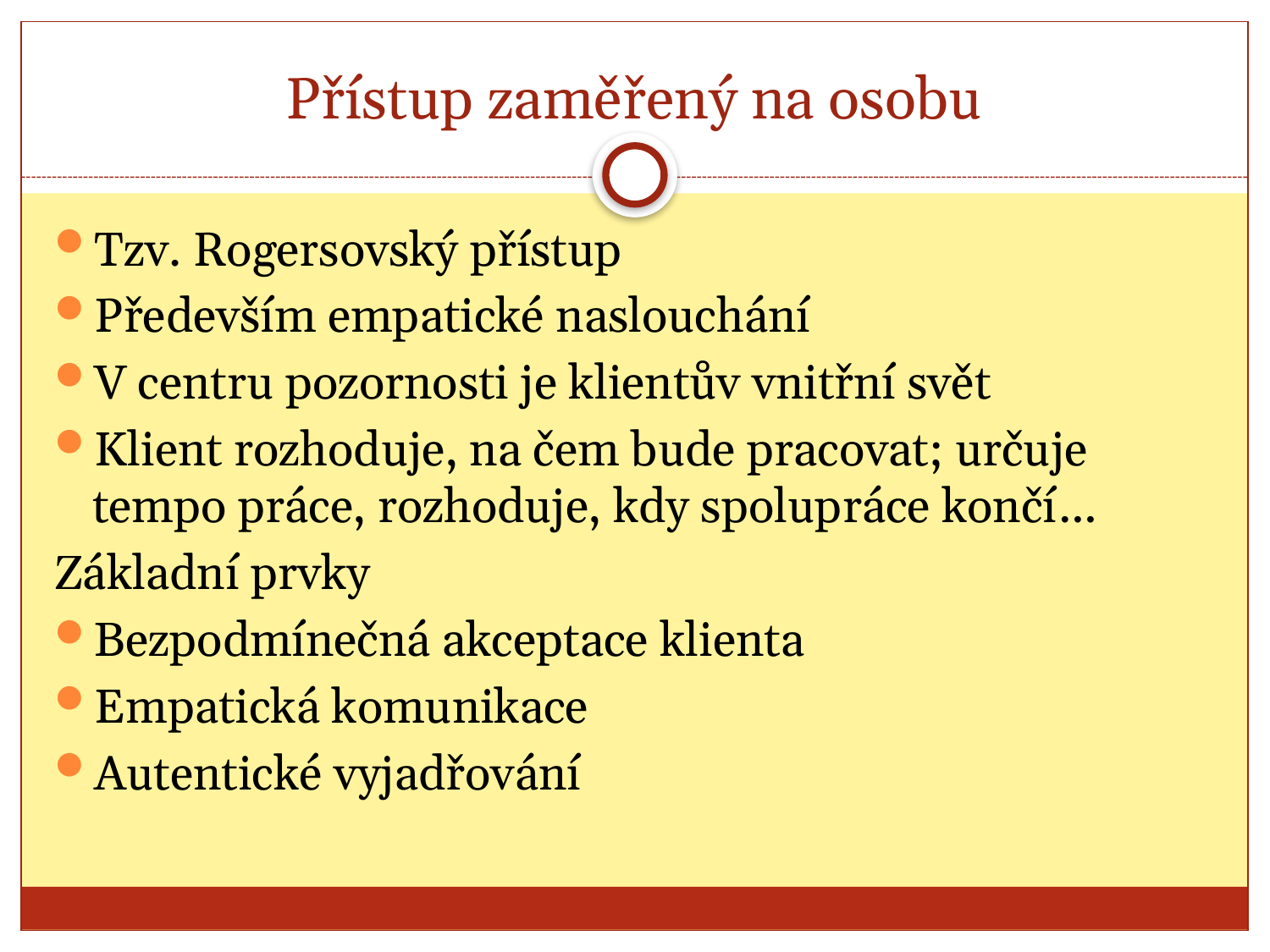

# Přístup zaměřený na osobu
Tzv. Rogersovský přístup
Především empatické naslouchání
V centru pozornosti je klientův vnitřní svět
Klient rozhoduje, na čem bude pracovat; určuje tempo práce, rozhoduje, kdy spolupráce končí…
Základní prvky
Bezpodmínečná akceptace klienta
Empatická komunikace
Autentické vyjadřování